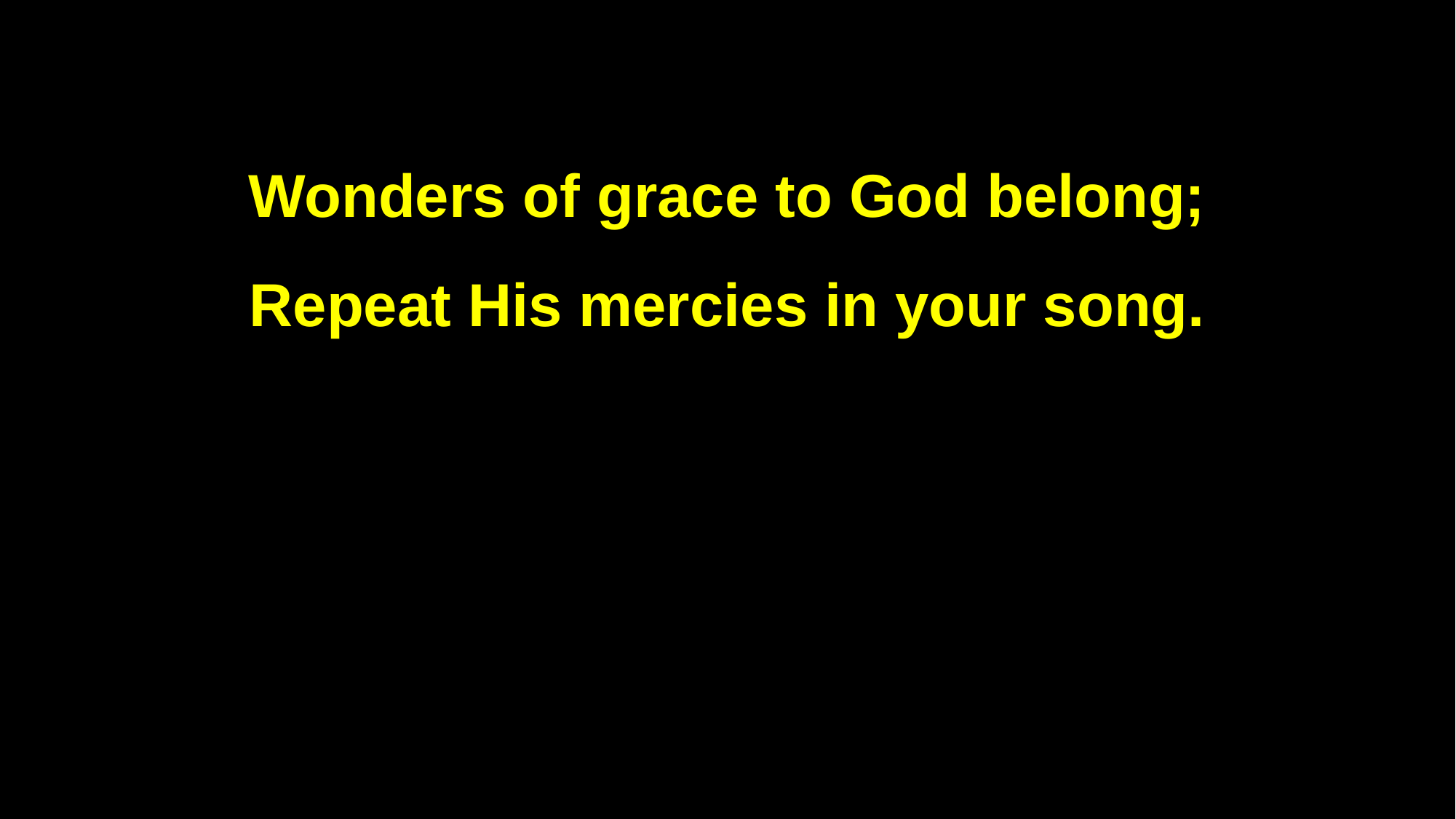

Wonders of grace to God belong;
Repeat His mercies in your song.